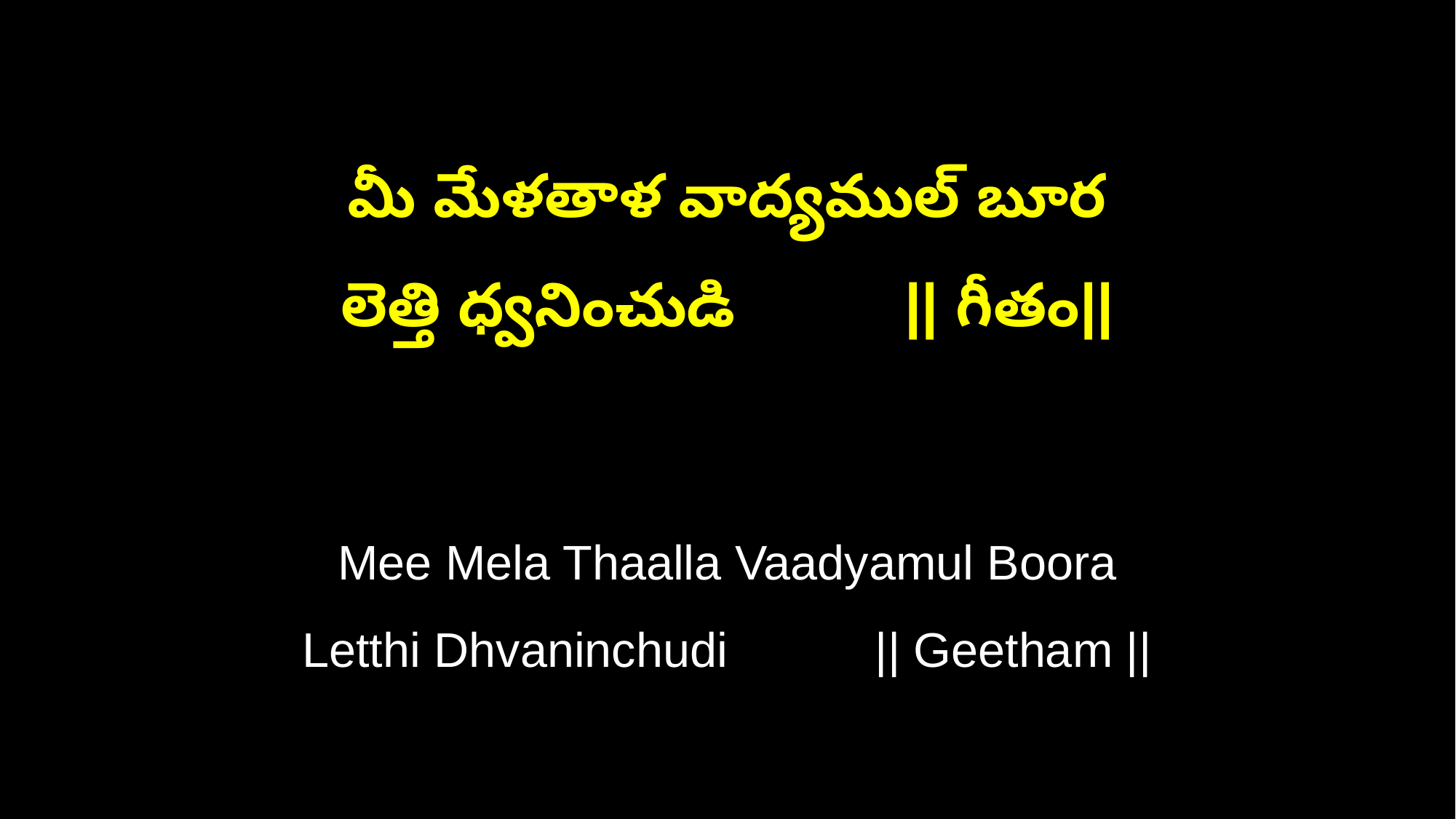

మీ మేళతాళ వాద్యముల్ బూర
లెత్తి ధ్వనించుడి          || గీతం||
Mee Mela Thaalla Vaadyamul Boora
Letthi Dhvaninchudi           || Geetham ||